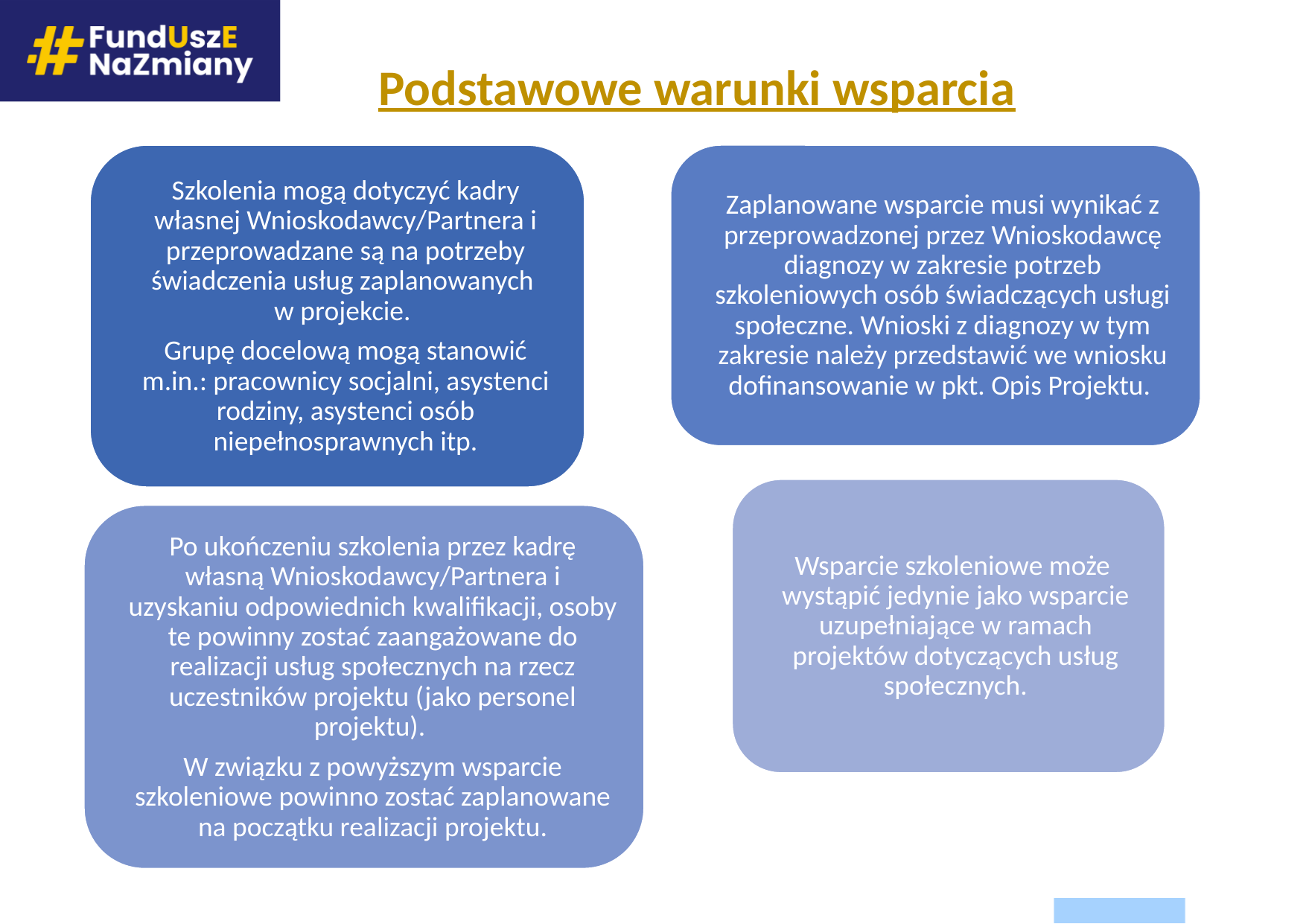

# Podstawowe warunki wsparcia
Szkolenia mogą dotyczyć kadry własnej Wnioskodawcy/Partnera i przeprowadzane są na potrzeby świadczenia usług zaplanowanych
w projekcie.
Grupę docelową mogą stanowić m.in.: pracownicy socjalni, asystenci rodziny, asystenci osób niepełnosprawnych itp.
Zaplanowane wsparcie musi wynikać z przeprowadzonej przez Wnioskodawcę diagnozy w zakresie potrzeb szkoleniowych osób świadczących usługi społeczne. Wnioski z diagnozy w tym zakresie należy przedstawić we wniosku dofinansowanie w pkt. Opis Projektu.
Po ukończeniu szkolenia przez kadrę własną Wnioskodawcy/Partnera i uzyskaniu odpowiednich kwalifikacji, osoby te powinny zostać zaangażowane do realizacji usług społecznych na rzecz uczestników projektu (jako personel projektu).
W związku z powyższym wsparcie szkoleniowe powinno zostać zaplanowane na początku realizacji projektu.
Wsparcie szkoleniowe może  wystąpić jedynie jako wsparcie uzupełniające w ramach projektów dotyczących usług społecznych.